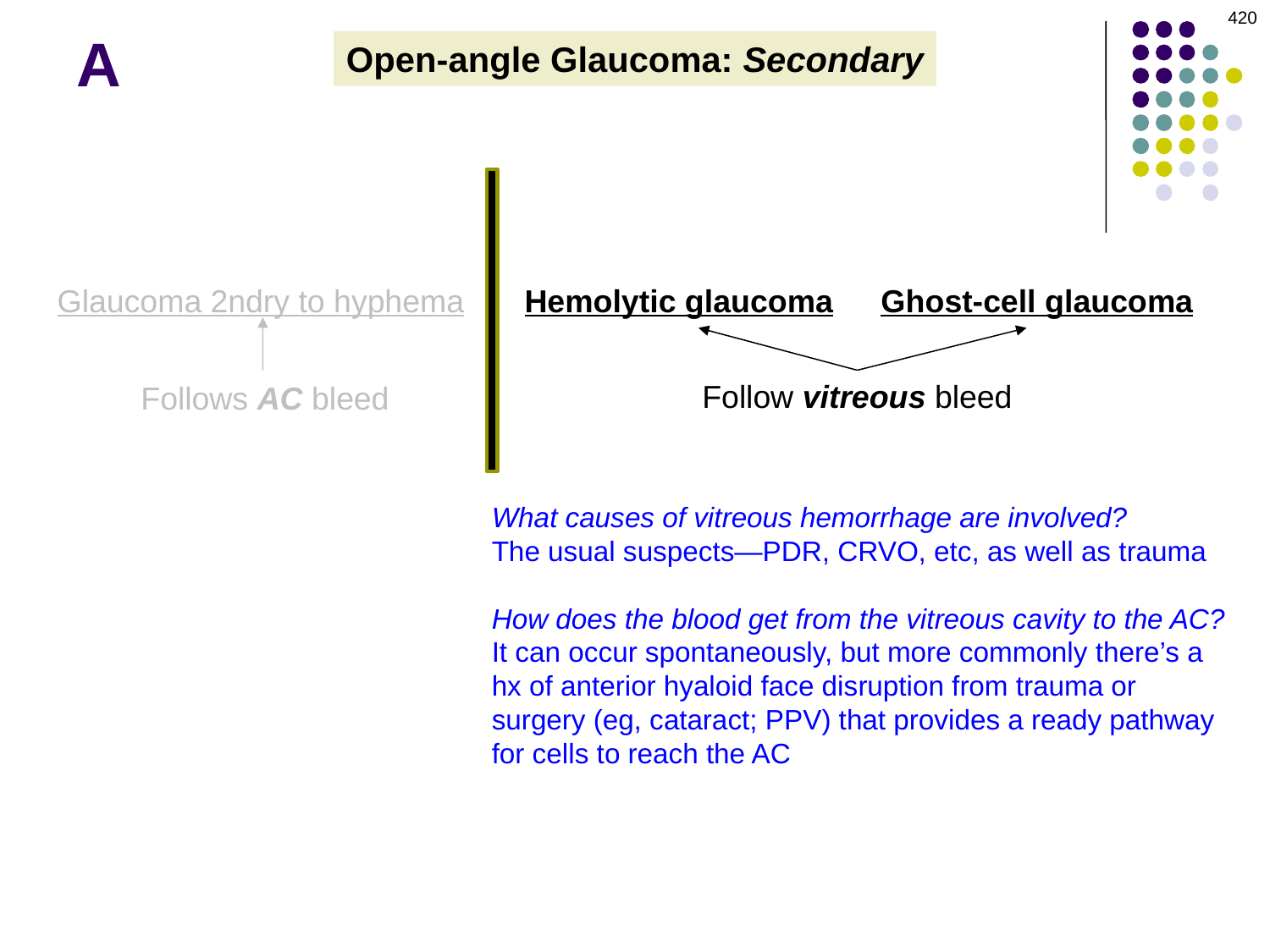

420
# A
Open-angle Glaucoma: Secondary

Glaucoma 2ndry to hyphema
Hemolytic glaucoma
Ghost-cell glaucoma

Follow vitreous bleed
Follows AC bleed
What causes of vitreous hemorrhage are involved?
The usual suspects—PDR, CRVO, etc, as well as trauma

How does the blood get from the vitreous cavity to the AC?
It can occur spontaneously, but more commonly there’s a hx of anterior hyaloid face disruption from trauma or surgery (eg, cataract; PPV) that provides a ready pathway for cells to reach the AC